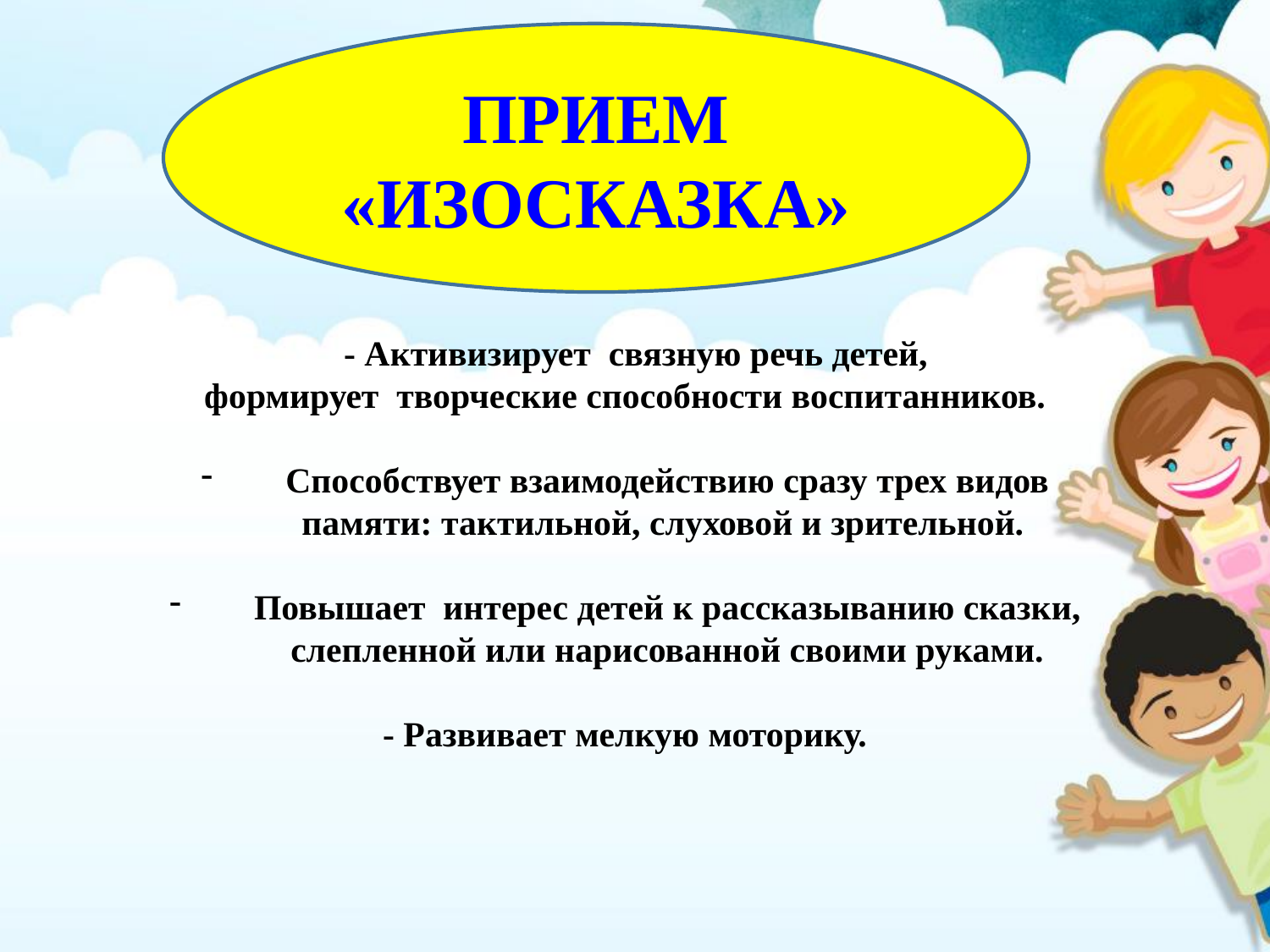

ПРИЕМ «ИЗОСКАЗКА»
   - Активизирует  связную речь детей,
формирует  творческие способности воспитанников.

Способствует взаимодействию сразу трех видов памяти: тактильной, слуховой и зрительной.

Повышает  интерес детей к рассказыванию сказки, слепленной или нарисованной своими руками.

- Развивает мелкую моторику.